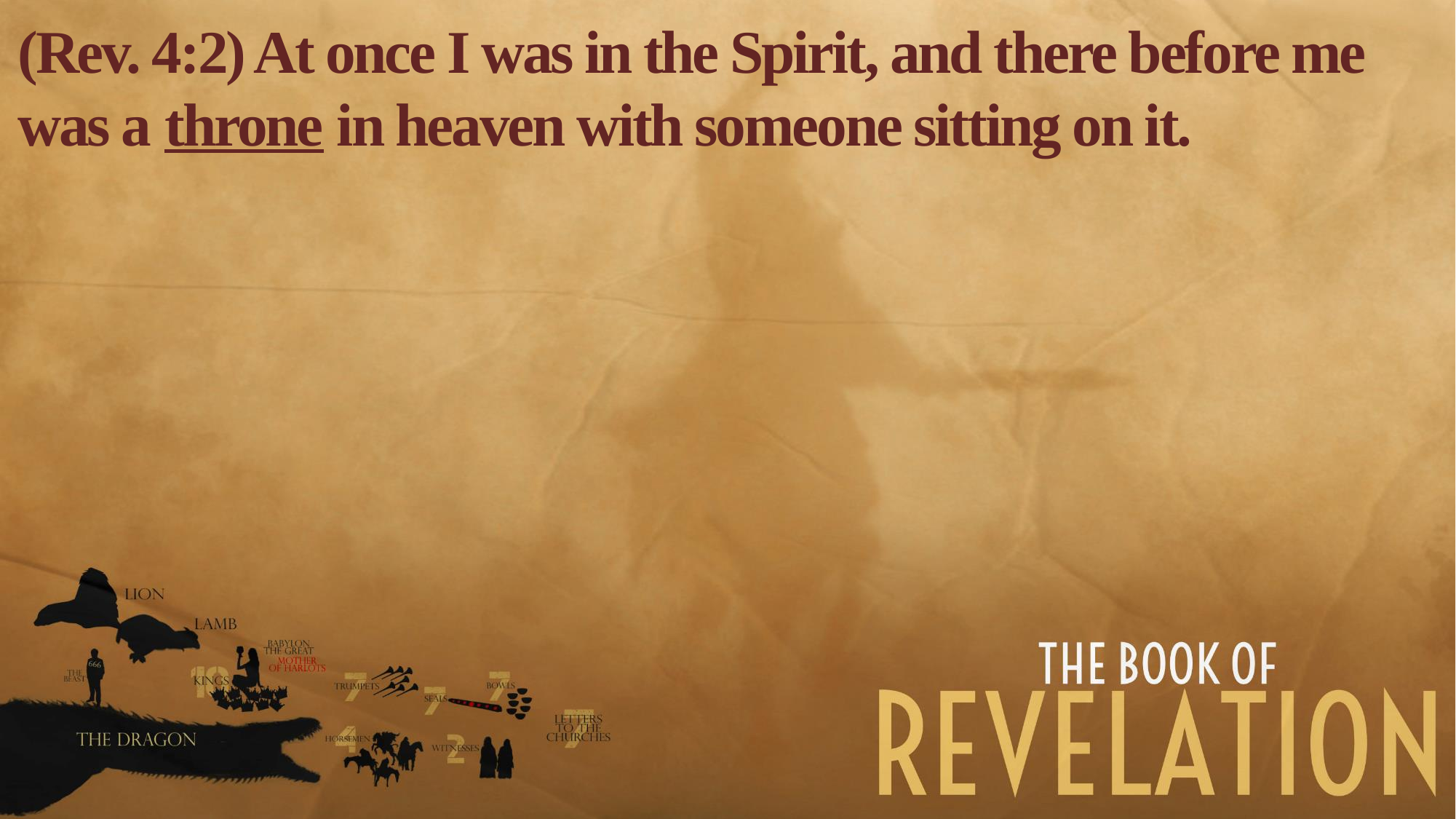

(Rev. 4:2) At once I was in the Spirit, and there before me was a throne in heaven with someone sitting on it.